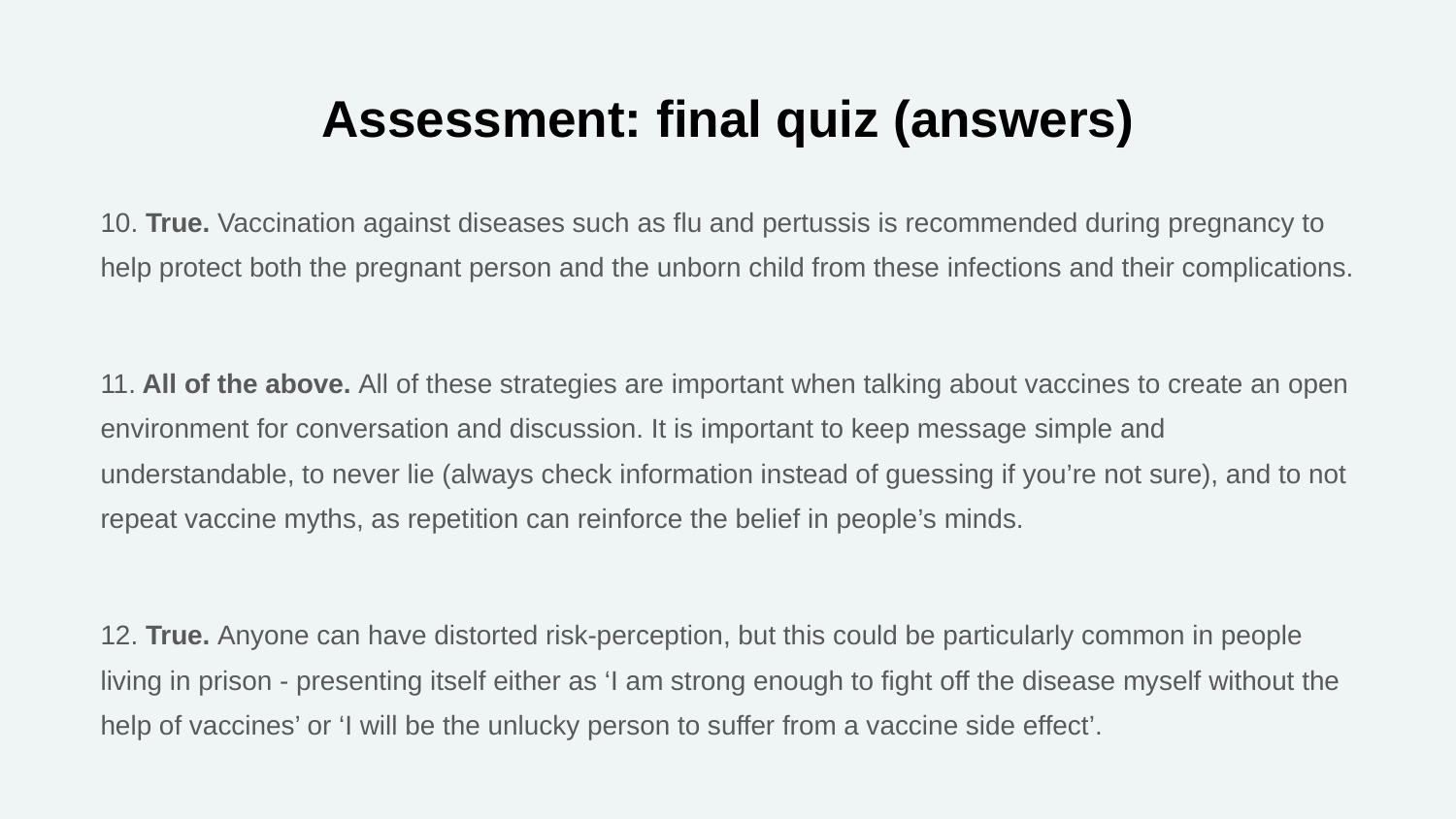

# Assessment: final quiz (answers)
10. True. Vaccination against diseases such as flu and pertussis is recommended during pregnancy to help protect both the pregnant person and the unborn child from these infections and their complications.

11. All of the above. All of these strategies are important when talking about vaccines to create an open environment for conversation and discussion. It is important to keep message simple and understandable, to never lie (always check information instead of guessing if you’re not sure), and to not repeat vaccine myths, as repetition can reinforce the belief in people’s minds.

12. True. Anyone can have distorted risk-perception, but this could be particularly common in people living in prison - presenting itself either as ‘I am strong enough to fight off the disease myself without the help of vaccines’ or ‘I will be the unlucky person to suffer from a vaccine side effect’.